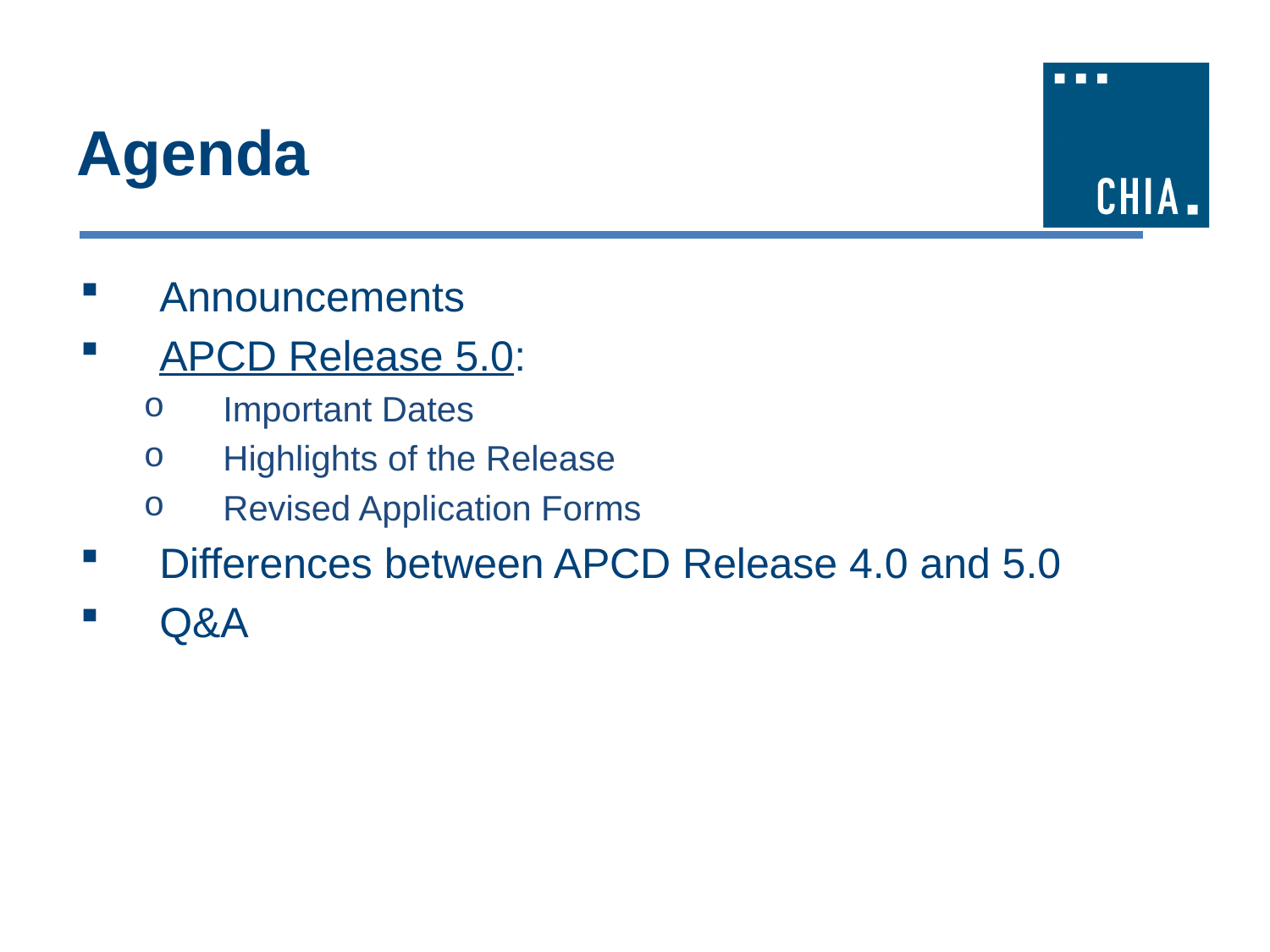

# Agenda
Announcements
APCD Release 5.0:
Important Dates
Highlights of the Release
Revised Application Forms
Differences between APCD Release 4.0 and 5.0
Q&A